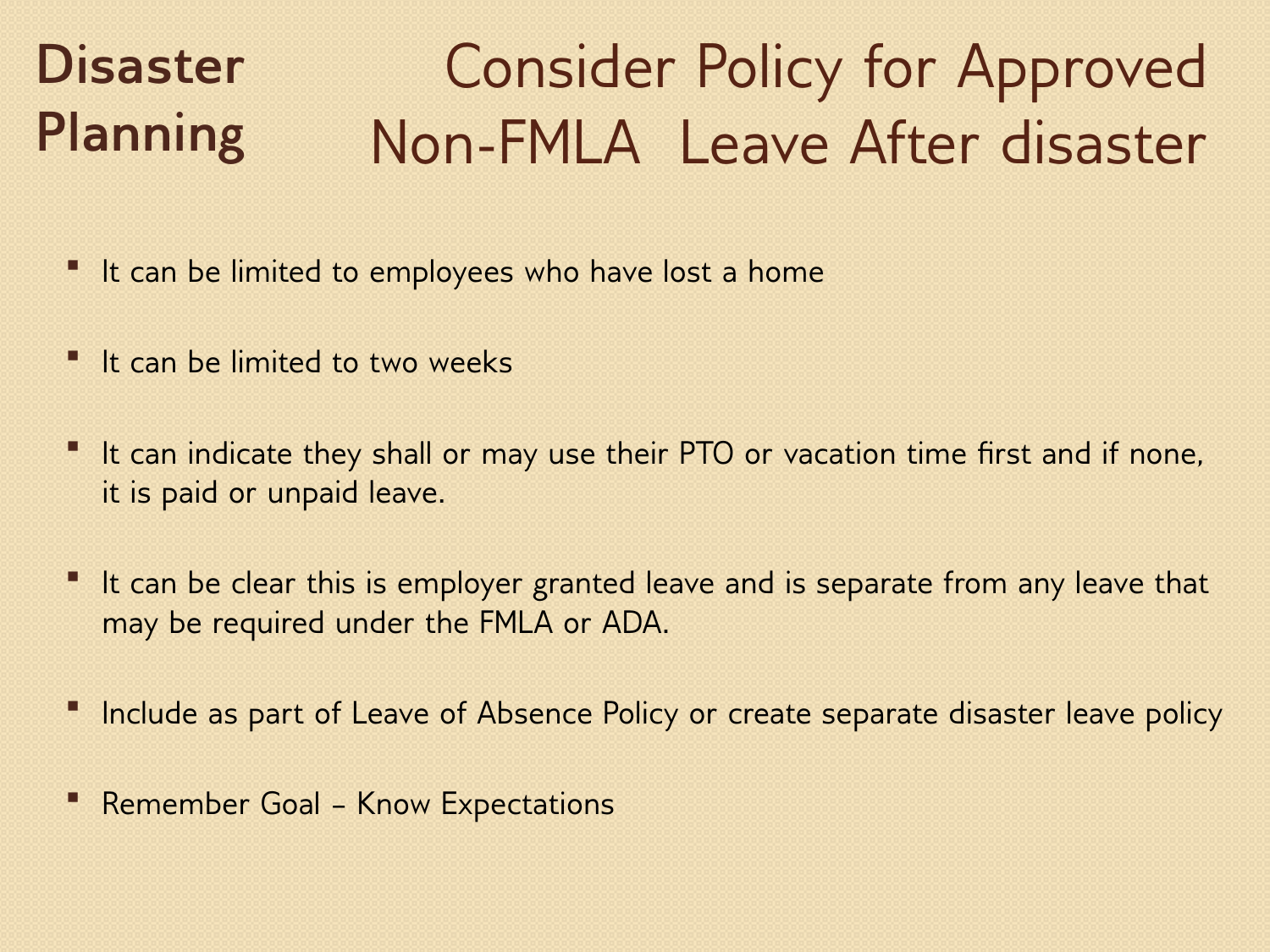

Disaster
Planning
# Consider Policy for Approved Non-FMLA  Leave After disaster
It can be limited to employees who have lost a home

It can be limited to two weeks

It can indicate they shall or may use their PTO or vacation time first and if none, it is paid or unpaid leave.

It can be clear this is employer granted leave and is separate from any leave that may be required under the FMLA or ADA.

Include as part of Leave of Absence Policy or create separate disaster leave policy

Remember Goal – Know Expectations

© 2013  Bickerstaff Heath Delgado Acosta LLP